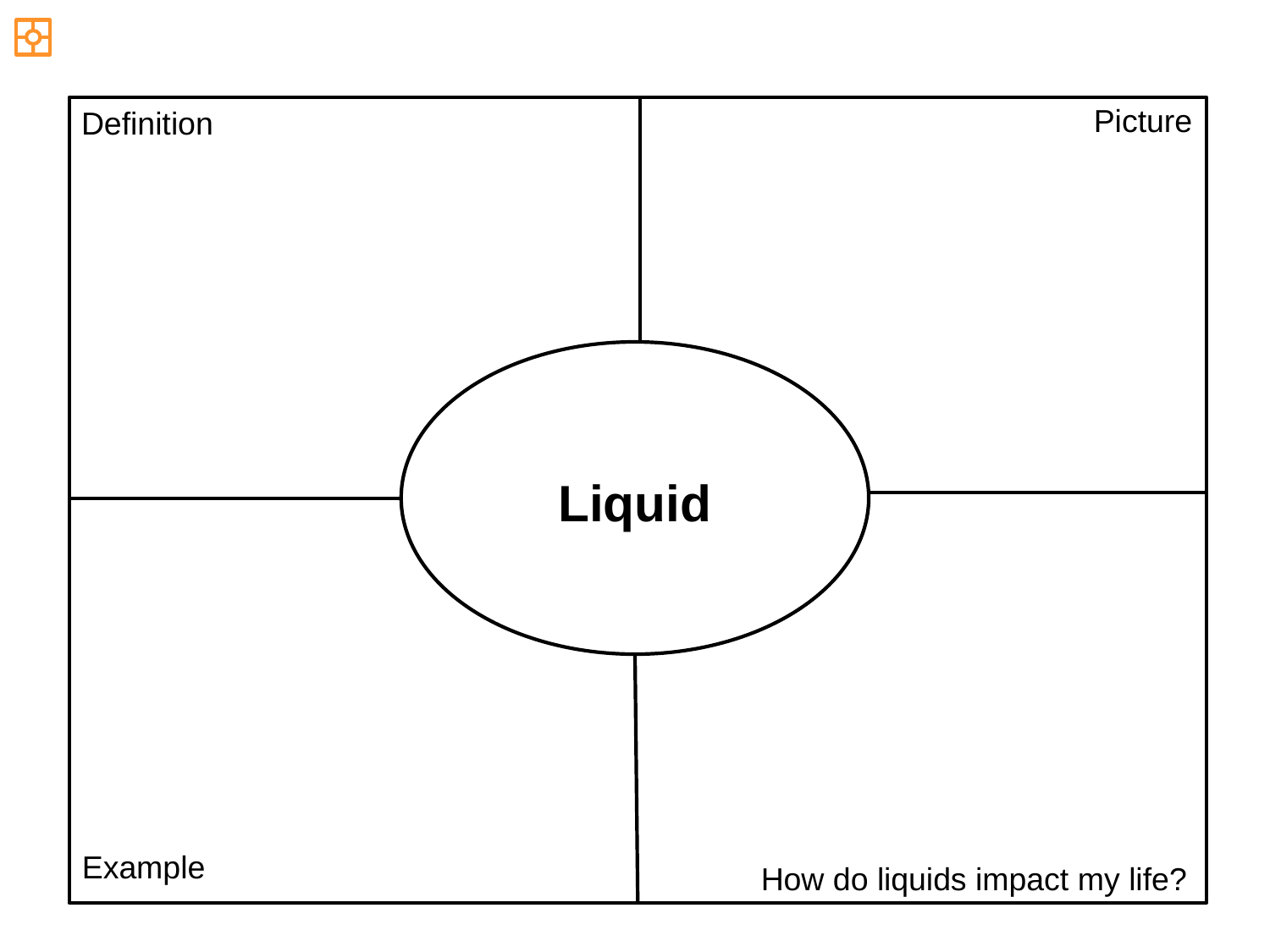

Picture

Definition

Liquid
Example
How do liquids impact my life?